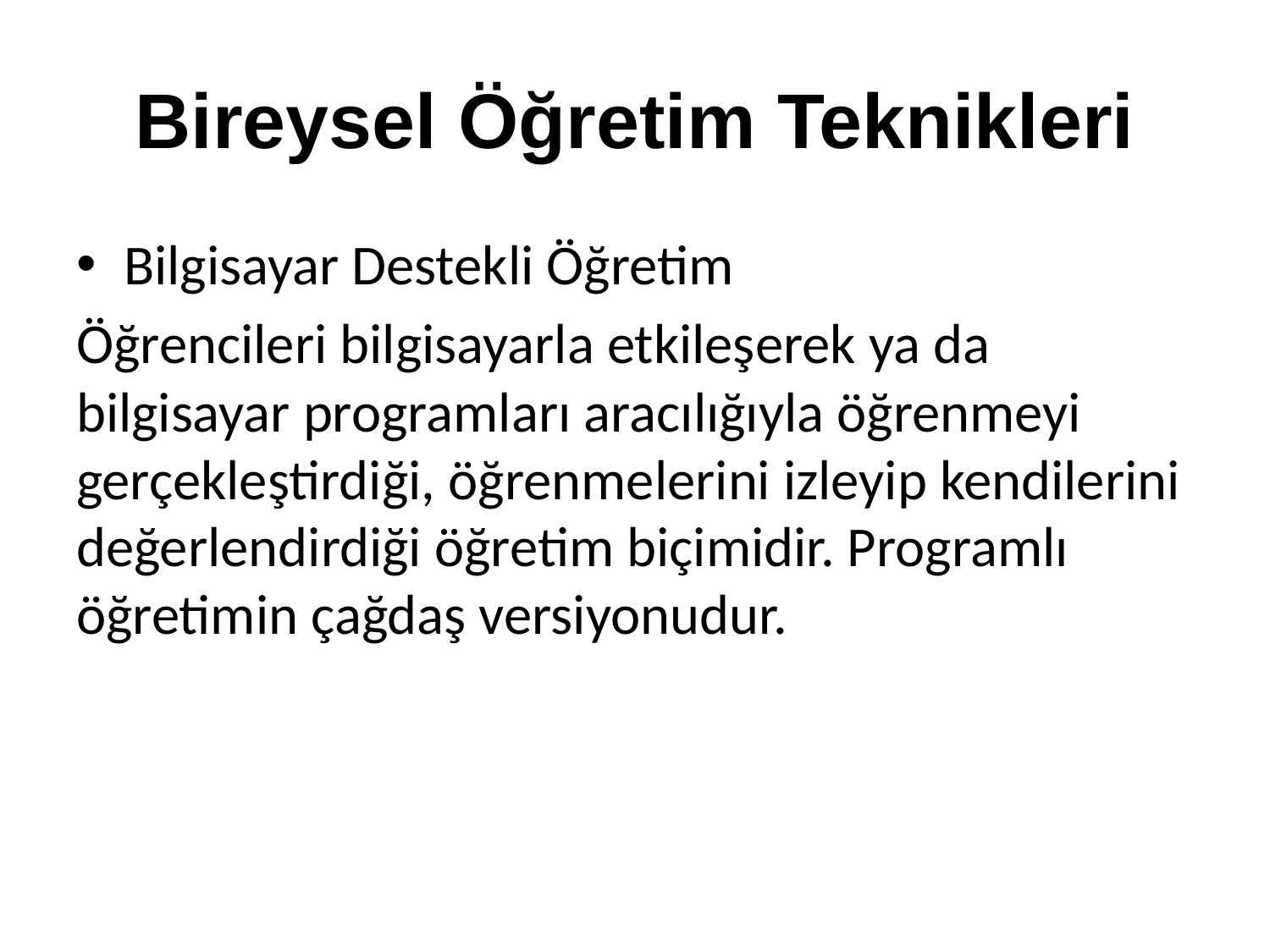

# Bireysel Öğretim Teknikleri
Bilgisayar Destekli Öğretim
Öğrencileri bilgisayarla etkileşerek ya da bilgisayar programları aracılığıyla öğrenmeyi gerçekleştirdiği, öğrenmelerini izleyip kendilerini değerlendirdiği öğretim biçimidir. Programlı öğretimin çağdaş versiyonudur.